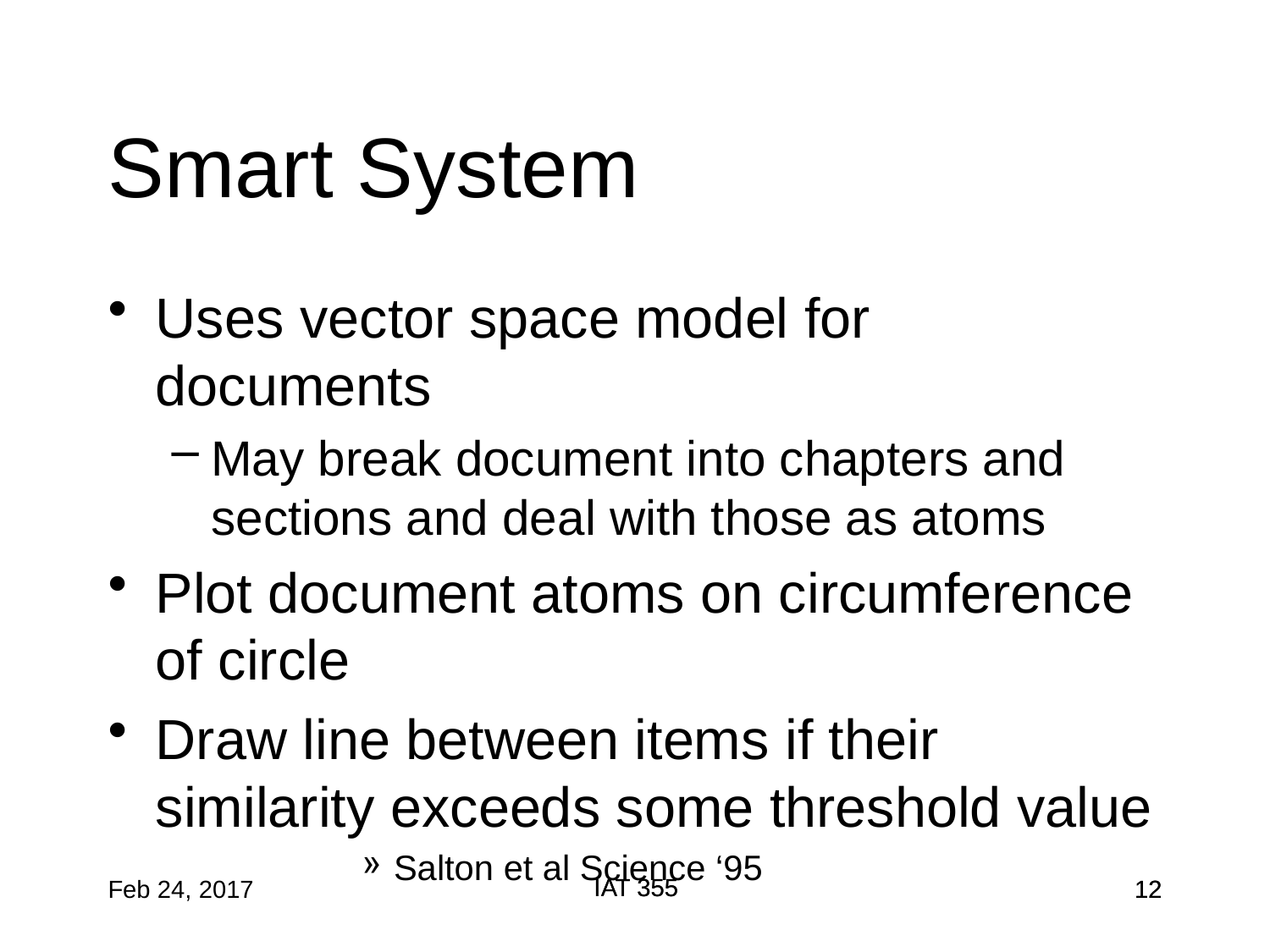

# Smart System
Uses vector space model for documents
May break document into chapters and sections and deal with those as atoms
Plot document atoms on circumference of circle
Draw line between items if their similarity exceeds some threshold value
Salton et al Science ‘95
IAT 355
IAT 355
Feb 24, 2017
12
12